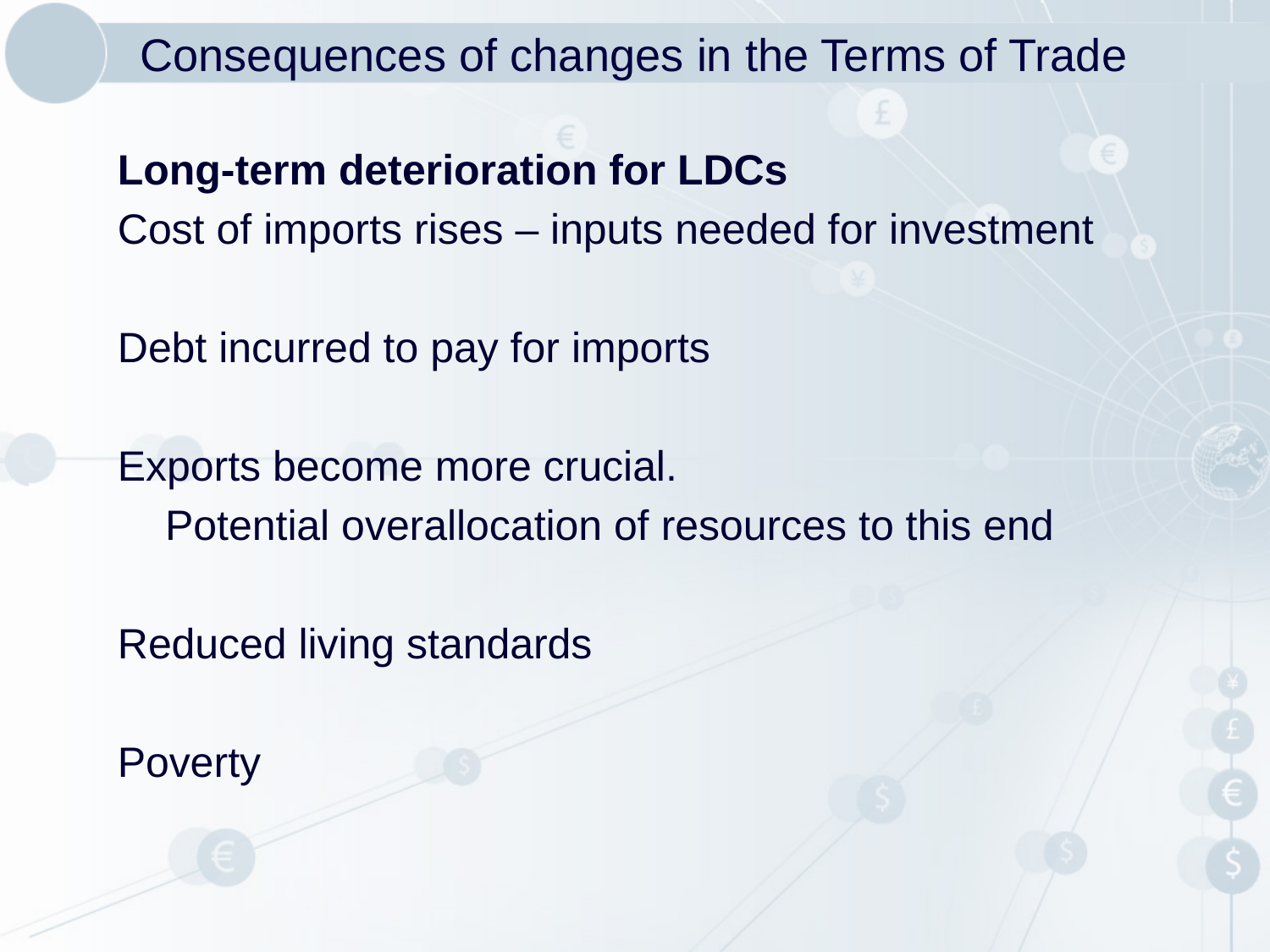

# Consequences of changes in the Terms of Trade
Long-term deterioration for LDCs
Cost of imports rises – inputs needed for investment

Debt incurred to pay for imports

Exports become more crucial.
	Potential overallocation of resources to this end

Reduced living standards

Poverty